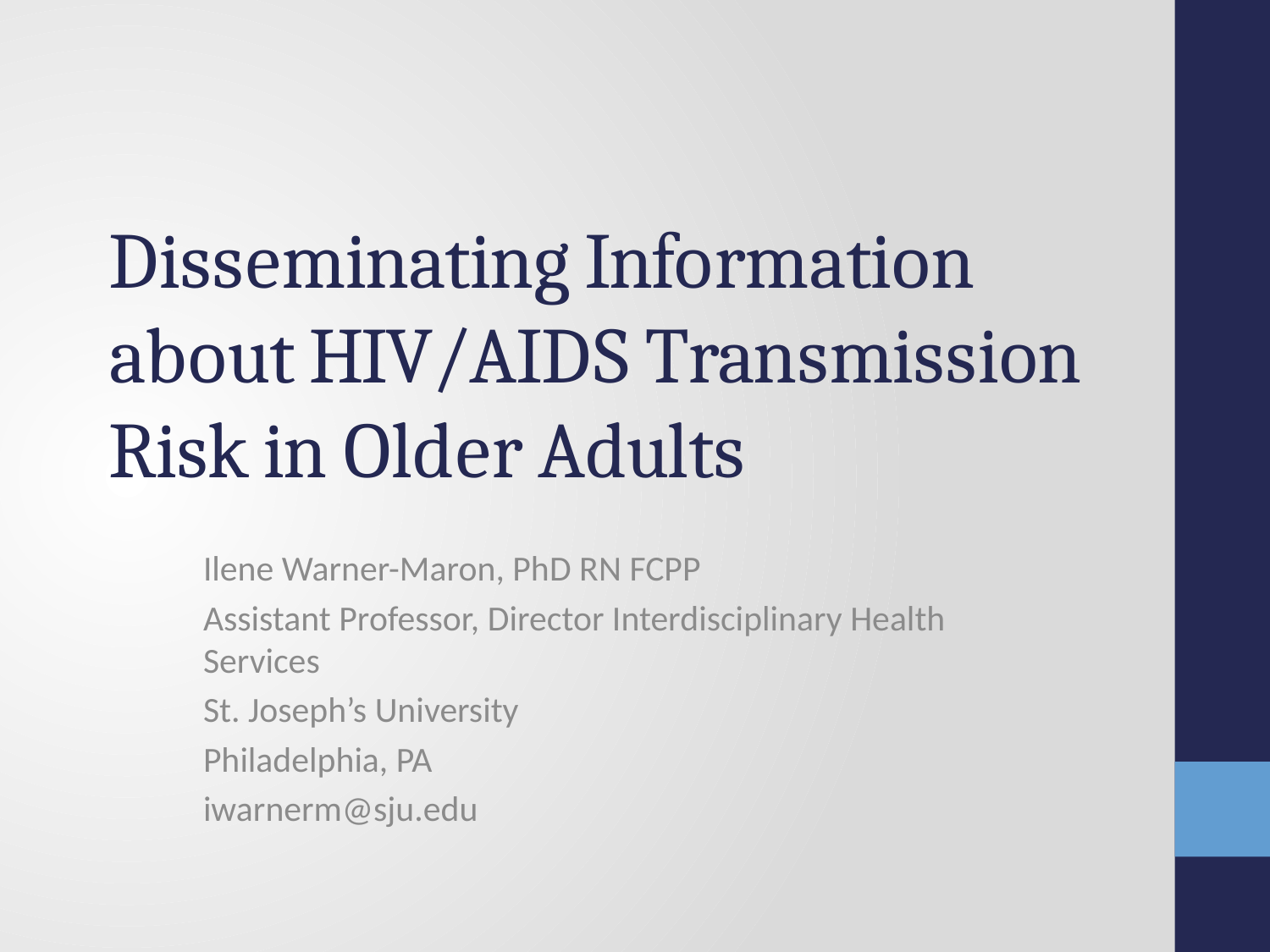

# Disseminating Information about HIV/AIDS Transmission Risk in Older Adults
Ilene Warner-Maron, PhD RN FCPP
Assistant Professor, Director Interdisciplinary Health Services
St. Joseph’s University
Philadelphia, PA
iwarnerm@sju.edu